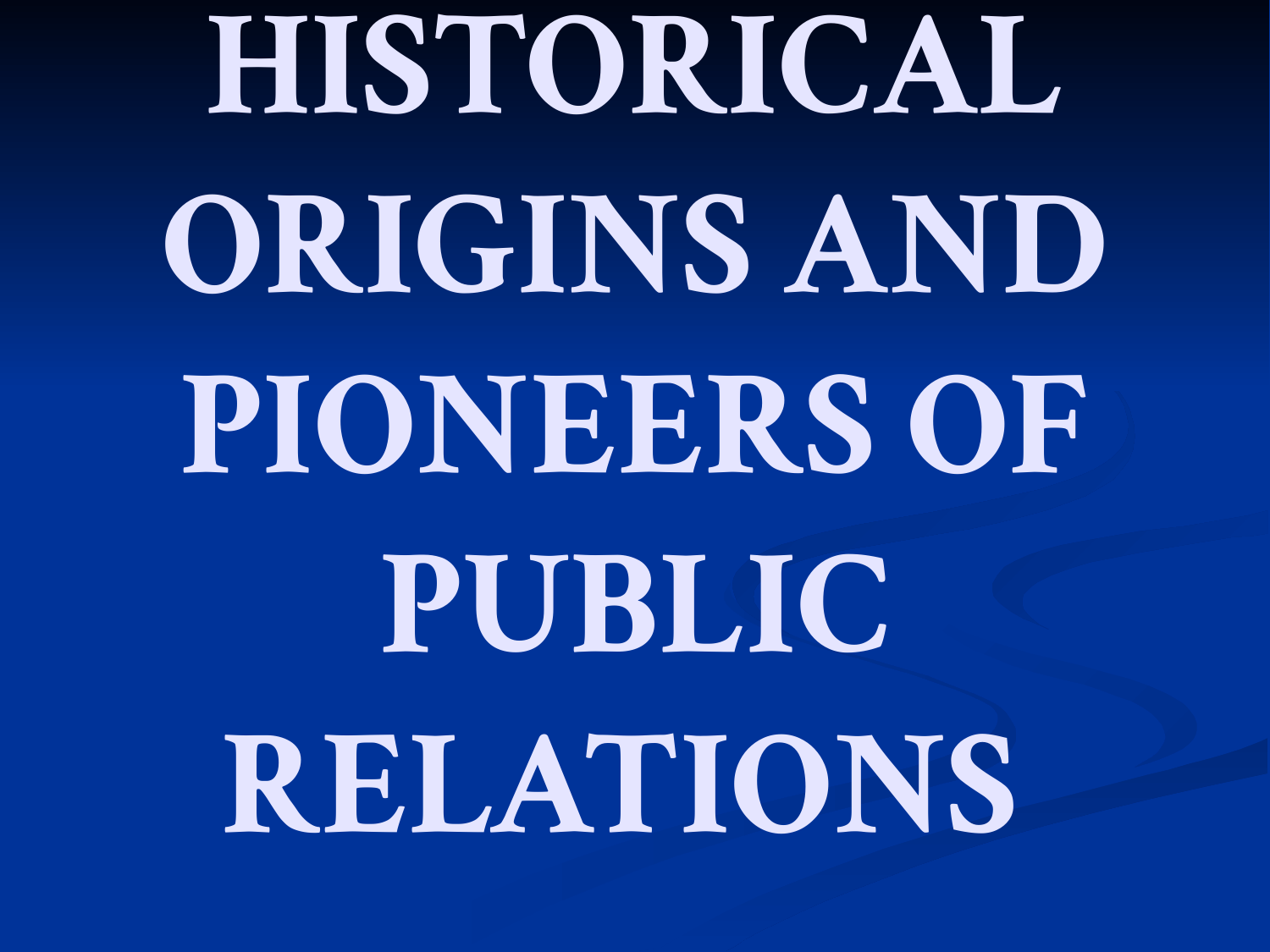

# HISTORICAL ORIGINS AND PIONEERS OF PUBLIC RELATIONS